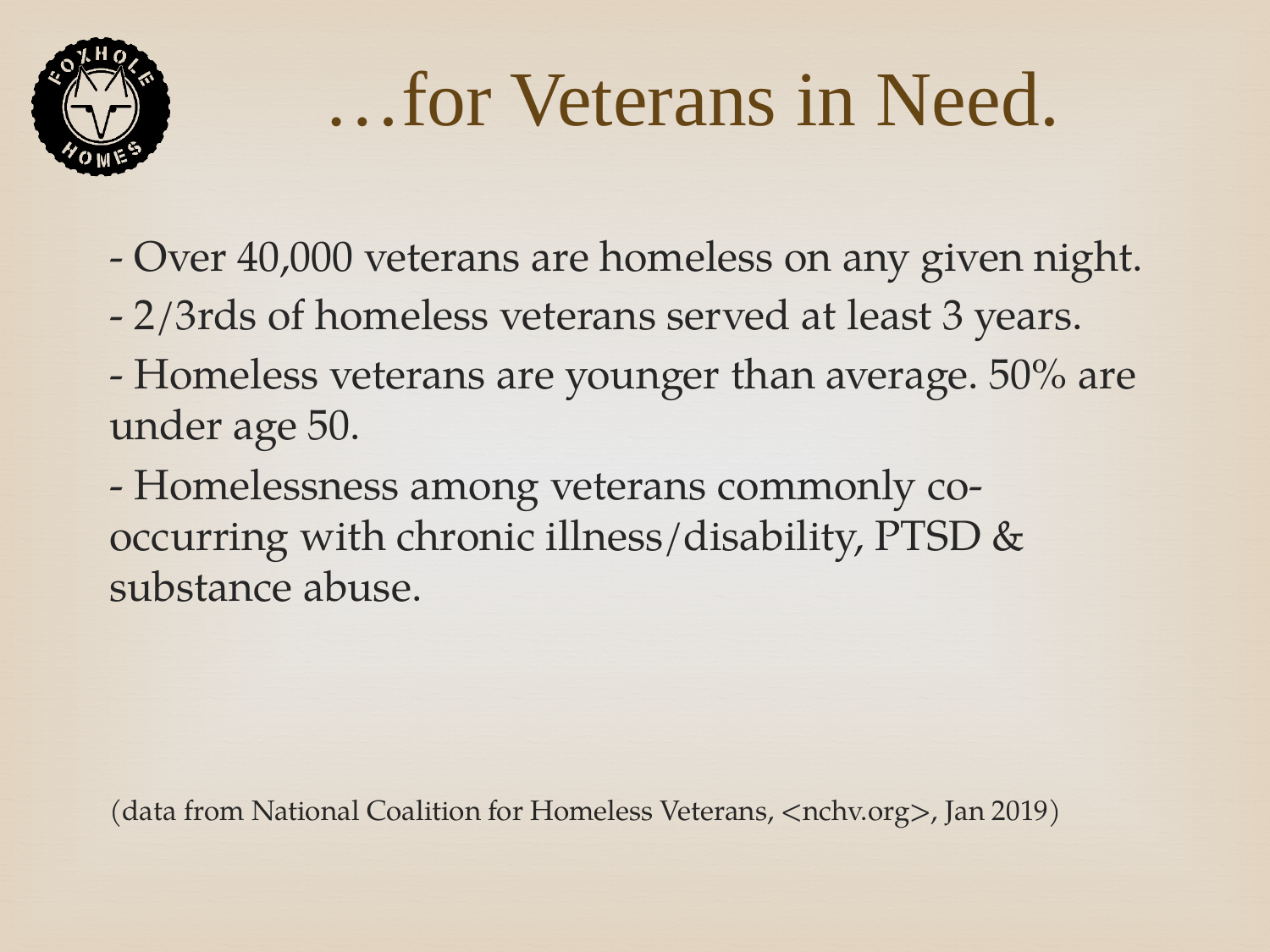

# …for Veterans in Need.
- Over 40,000 veterans are homeless on any given night.
- 2/3rds of homeless veterans served at least 3 years.
- Homeless veterans are younger than average. 50% are under age 50.
- Homelessness among veterans commonly co-occurring with chronic illness/disability, PTSD & substance abuse.

(data from National Coalition for Homeless Veterans, <nchv.org>, Jan 2019)